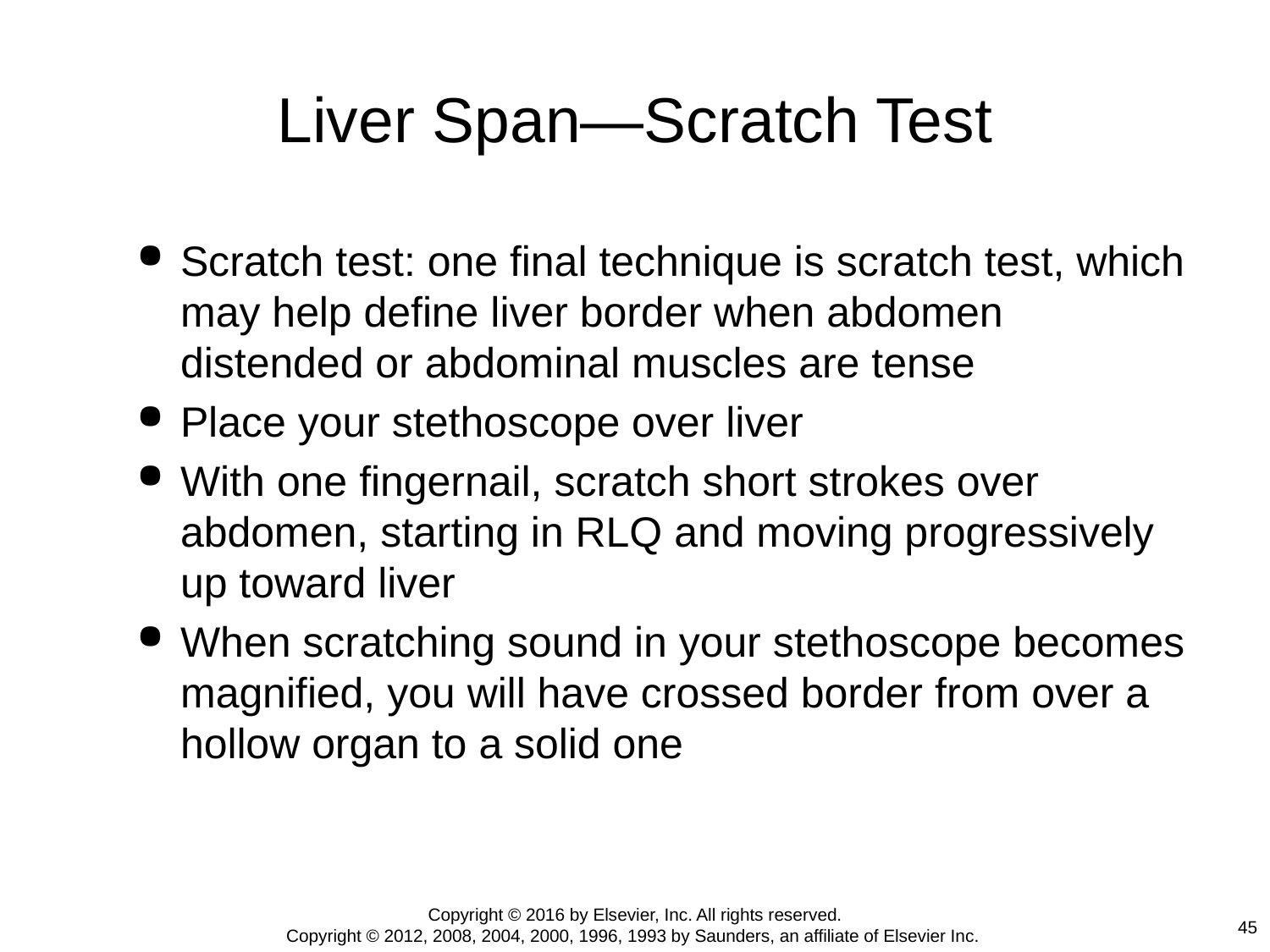

# Liver Span—Scratch Test
Scratch test: one final technique is scratch test, which may help define liver border when abdomen distended or abdominal muscles are tense
Place your stethoscope over liver
With one fingernail, scratch short strokes over abdomen, starting in RLQ and moving progressively up toward liver
When scratching sound in your stethoscope becomes magnified, you will have crossed border from over a hollow organ to a solid one
Copyright © 2016 by Elsevier, Inc. All rights reserved.
Copyright © 2012, 2008, 2004, 2000, 1996, 1993 by Saunders, an affiliate of Elsevier Inc.
45